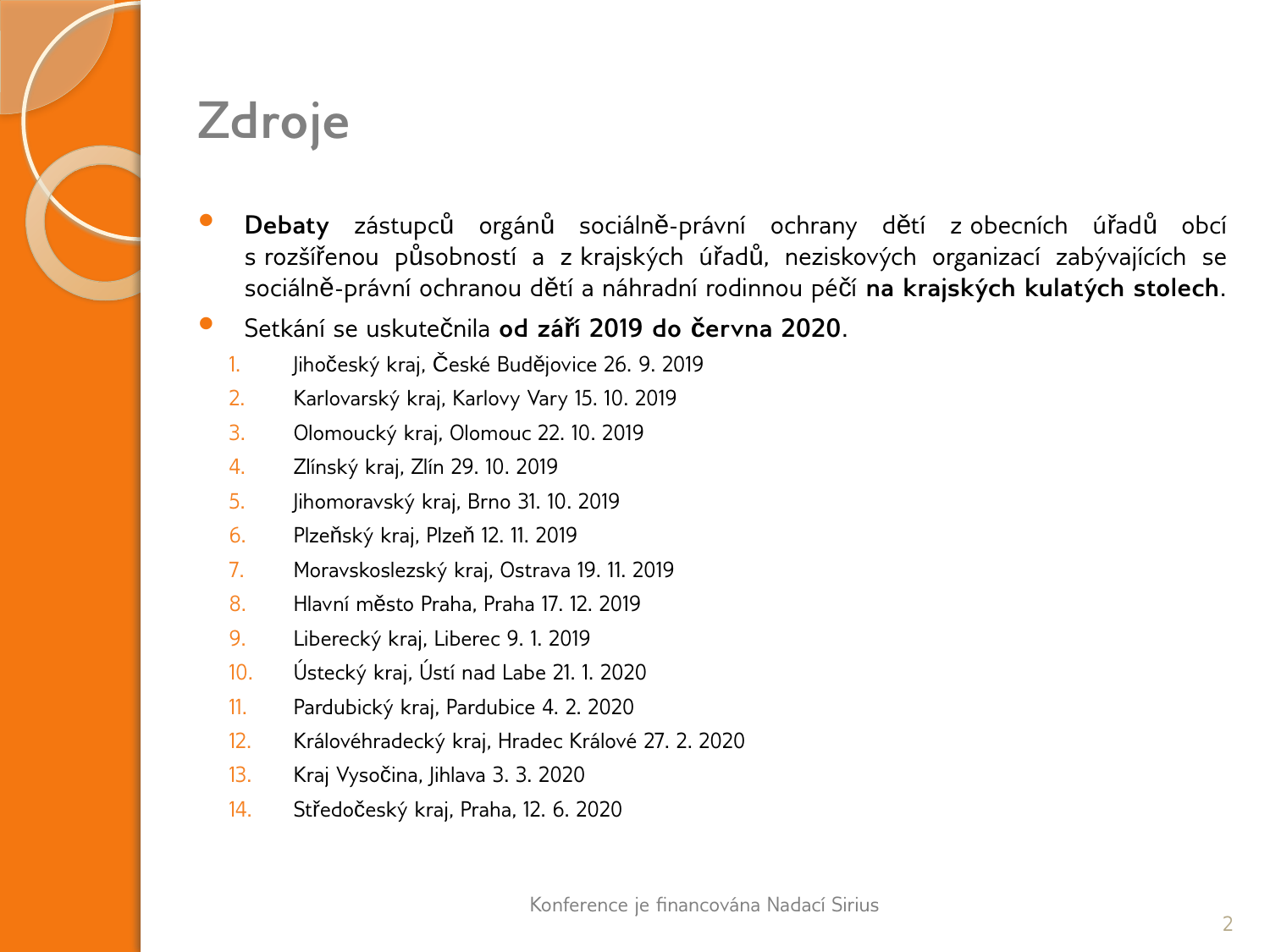

# Zdroje
Debaty zástupců orgánů sociálně-právní ochrany dětí z obecních úřadů obcí s rozšířenou působností a z krajských úřadů, neziskových organizací zabývajících se sociálně-právní ochranou dětí a náhradní rodinnou péčí na krajských kulatých stolech.
Setkání se uskutečnila od září 2019 do června 2020.
Jihočeský kraj, České Budějovice 26. 9. 2019
Karlovarský kraj, Karlovy Vary 15. 10. 2019
Olomoucký kraj, Olomouc 22. 10. 2019
Zlínský kraj, Zlín 29. 10. 2019
Jihomoravský kraj, Brno 31. 10. 2019
Plzeňský kraj, Plzeň 12. 11. 2019
Moravskoslezský kraj, Ostrava 19. 11. 2019
Hlavní město Praha, Praha 17. 12. 2019
Liberecký kraj, Liberec 9. 1. 2019
Ústecký kraj, Ústí nad Labe 21. 1. 2020
Pardubický kraj, Pardubice 4. 2. 2020
Královéhradecký kraj, Hradec Králové 27. 2. 2020
Kraj Vysočina, Jihlava 3. 3. 2020
Středočeský kraj, Praha, 12. 6. 2020

Konference je financována Nadací Sirius
2